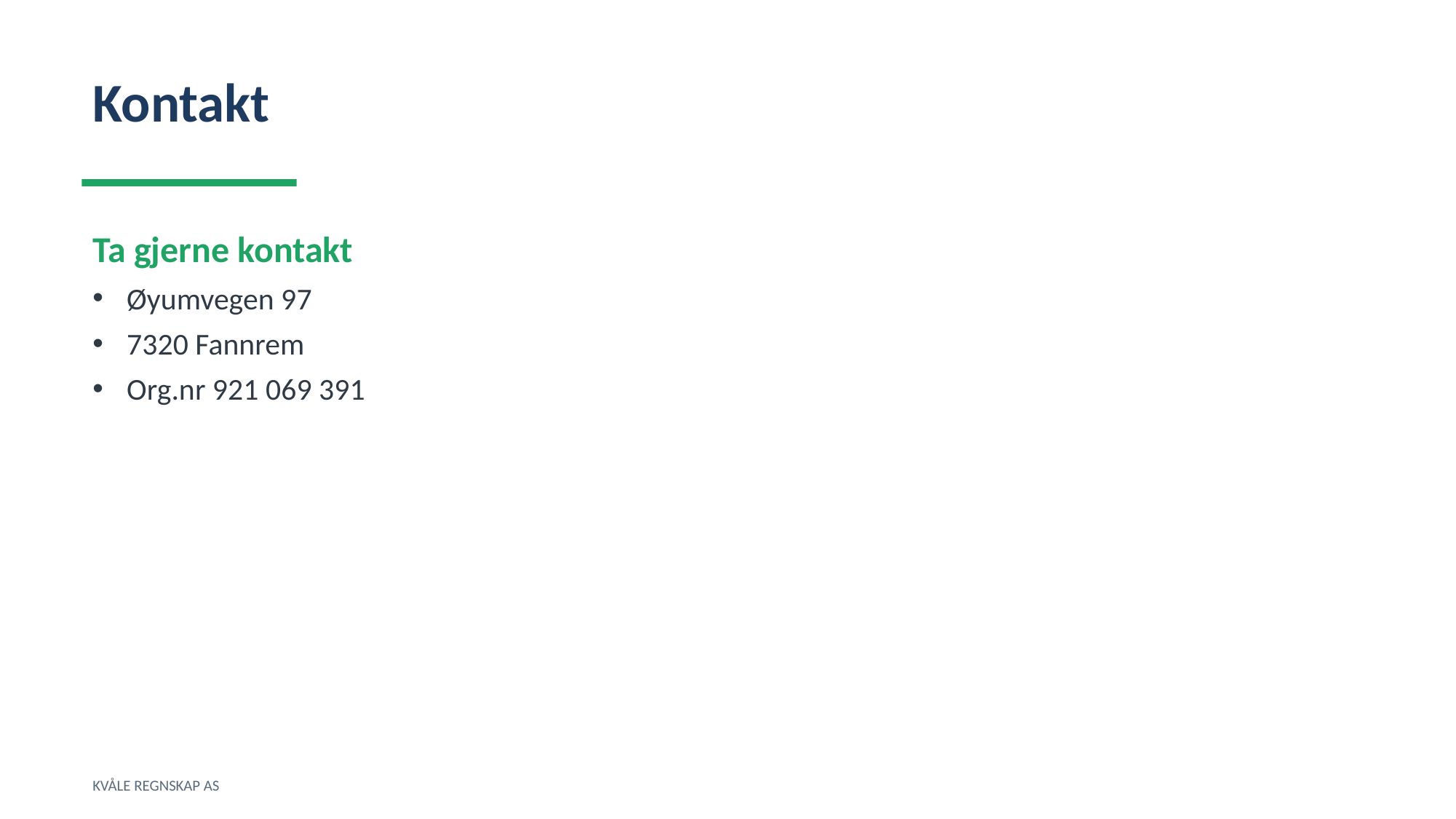

Kontakt

Ta gjerne kontakt
Øyumvegen 97
7320 Fannrem
Org.nr 921 069 391
KVÅLE REGNSKAP AS